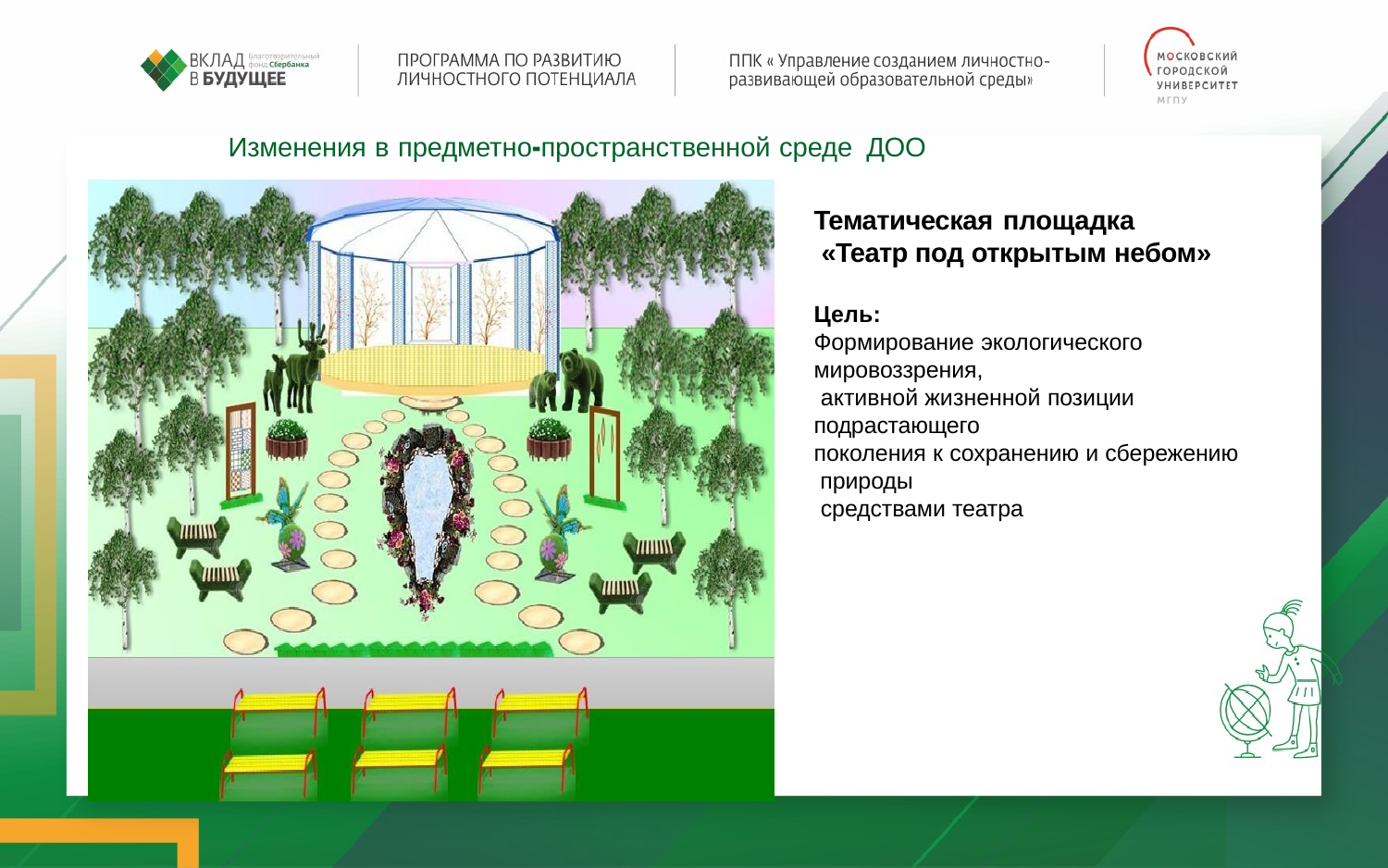

Изменения в предметно-пространственной среде ДОО

Тематическая площадка
«Театр под открытым небом»

Цель:
Формирование экологического
мировоззрения,
активной жизненной позиции
подрастающего
поколения к сохранению и сбережению  природы
средствами театра